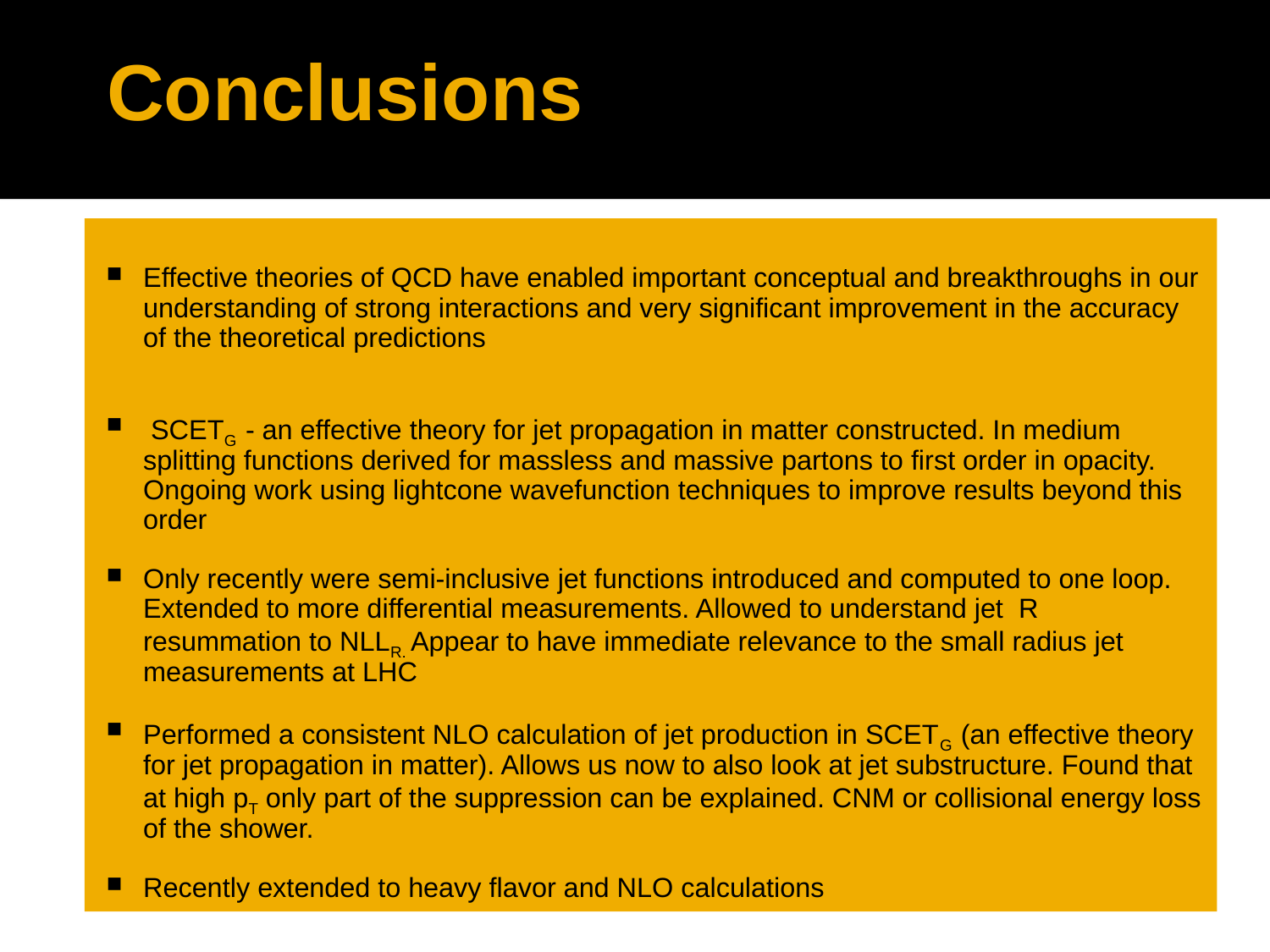

# Conclusions

Effective theories of QCD have enabled important conceptual and breakthroughs in our understanding of strong interactions and very significant improvement in the accuracy of the theoretical predictions

 SCETG  - an effective theory for jet propagation in matter constructed. In medium splitting functions derived for massless and massive partons to first order in opacity. Ongoing work using lightcone wavefunction techniques to improve results beyond this order

Only recently were semi-inclusive jet functions introduced and computed to one loop. Extended to more differential measurements. Allowed to understand jet  R resummation to NLLR. Appear to have immediate relevance to the small radius jet measurements at LHC

Performed a consistent NLO calculation of jet production in SCETG  (an effective theory for jet propagation in matter). Allows us now to also look at jet substructure. Found that at high pT only part of the suppression can be explained. CNM or collisional energy loss of the shower.

Recently extended to heavy flavor and NLO calculations